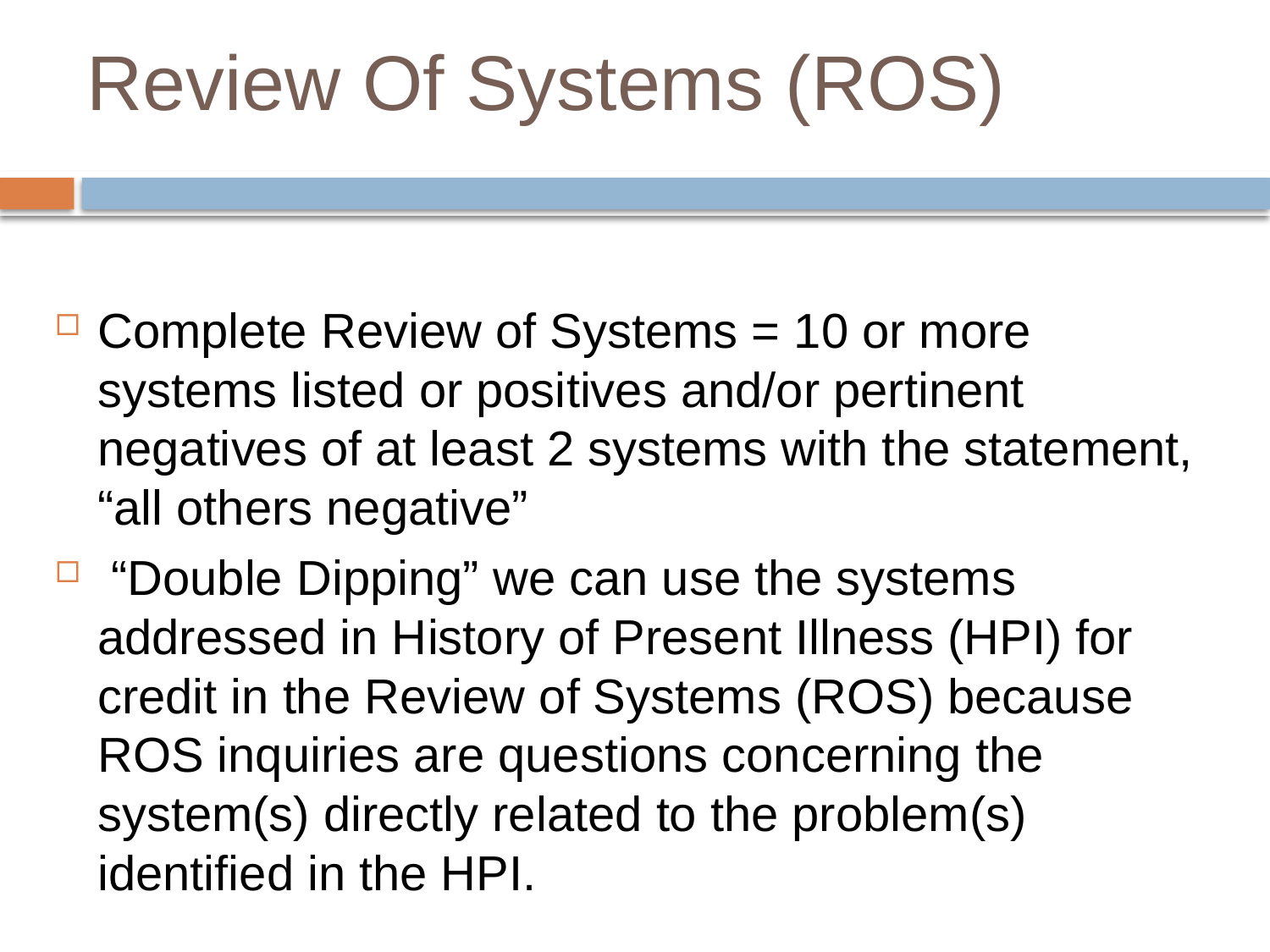

# Review Of Systems (ROS)

Complete Review of Systems = 10 or more systems listed or positives and/or pertinent negatives of at least 2 systems with the statement, “all others negative”
 “Double Dipping” we can use the systems addressed in History of Present Illness (HPI) for credit in the Review of Systems (ROS) because ROS inquiries are questions concerning the system(s) directly related to the problem(s) identified in the HPI.